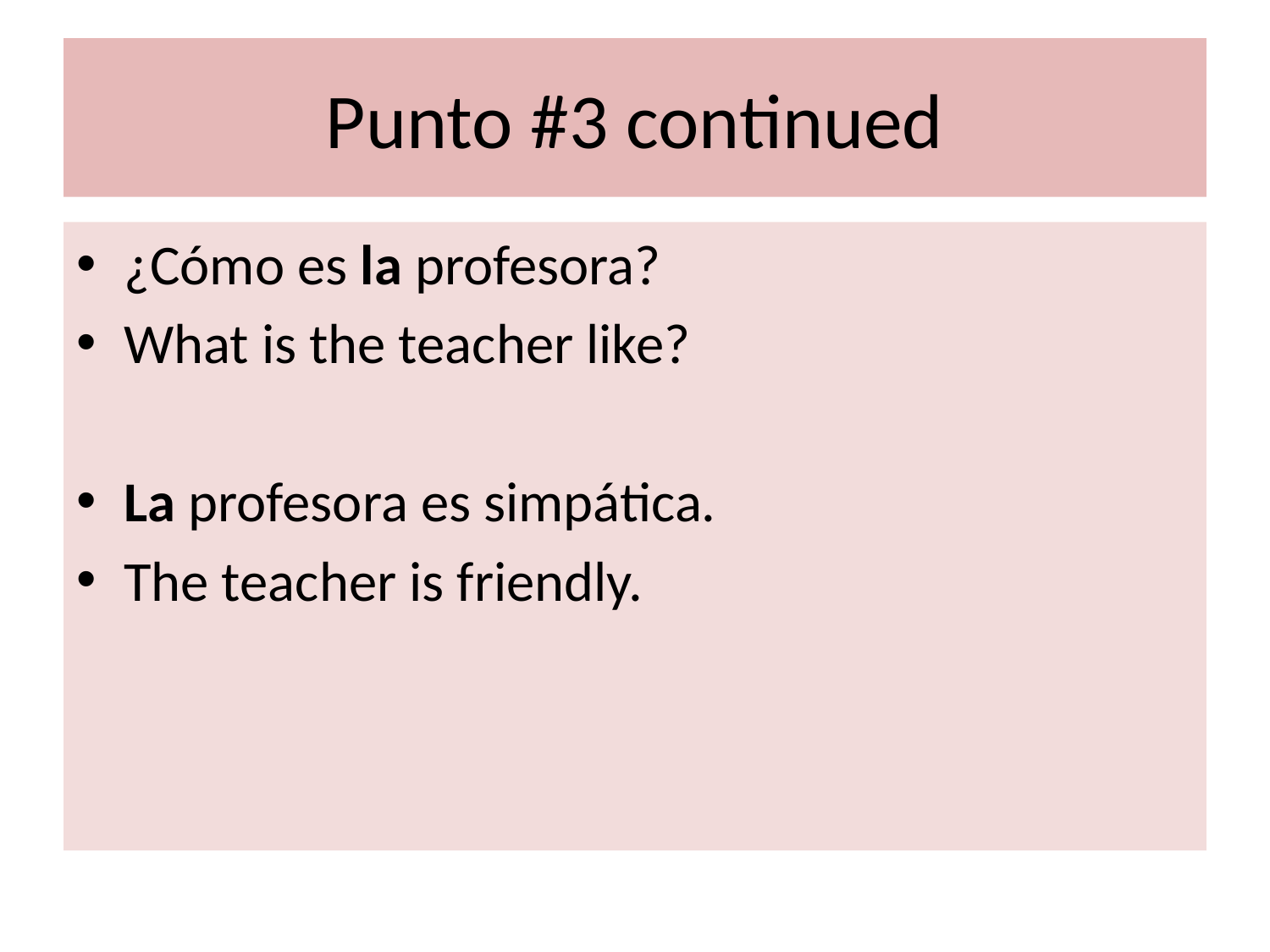

# Punto #3 continued
¿Cómo es la profesora?
What is the teacher like?

La profesora es simpática.
The teacher is friendly.